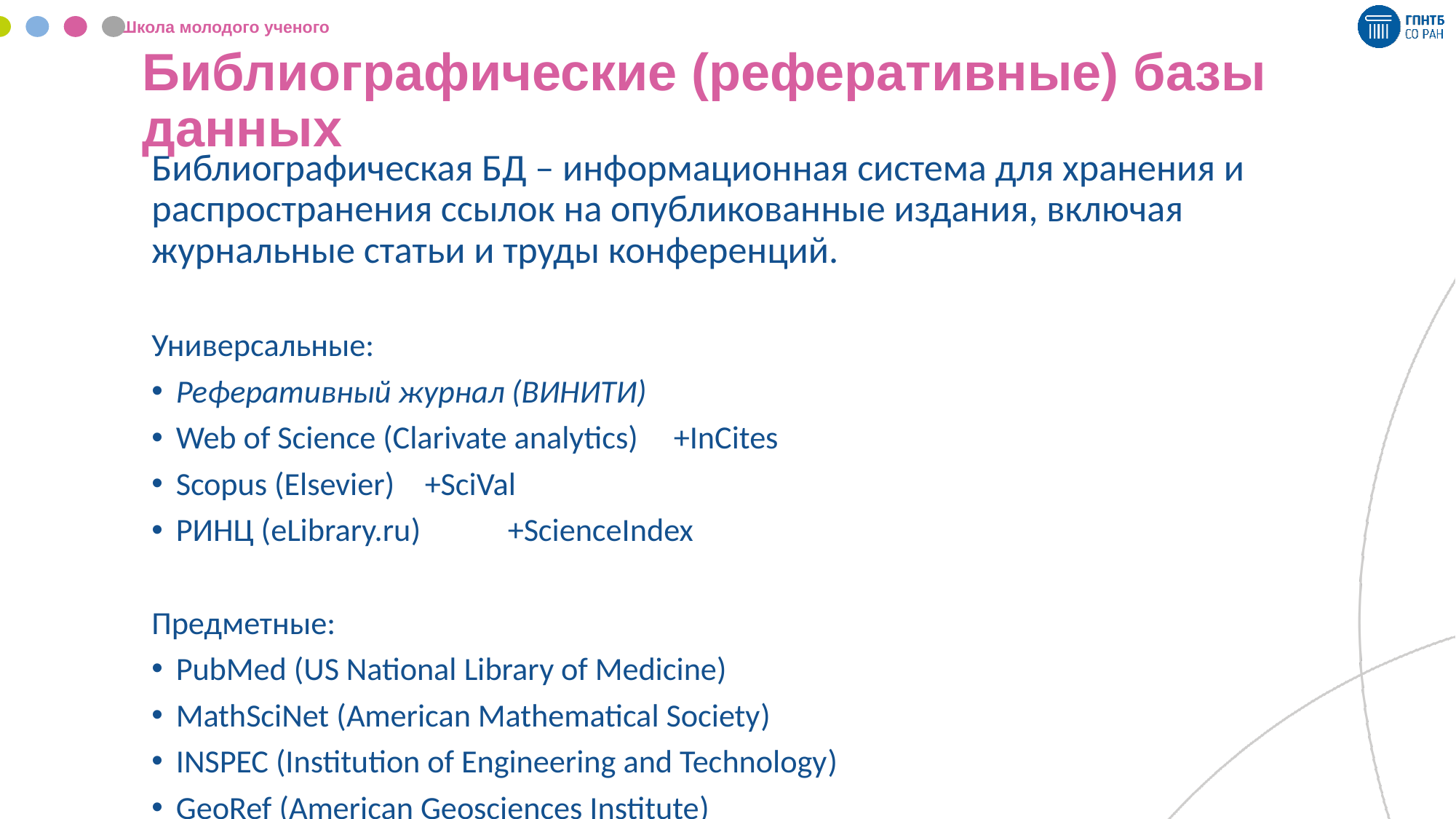

# Библиографические (реферативные) базы данных
Библиографическая БД – информационная система для хранения и распространения ссылок на опубликованные издания, включая журнальные статьи и труды конференций.

Универсальные:
Реферативный журнал (ВИНИТИ)
Web of Science (Clarivate analytics)		+InCites
Scopus (Elsevier)					+SciVal
РИНЦ (eLibrary.ru) 					+ScienceIndex

Предметные:
PubMed (US National Library of Medicine)
MathSciNet (American Mathematical Society)
INSPEC (Institution of Engineering and Technology)
GeoRef (American Geosciences Institute)